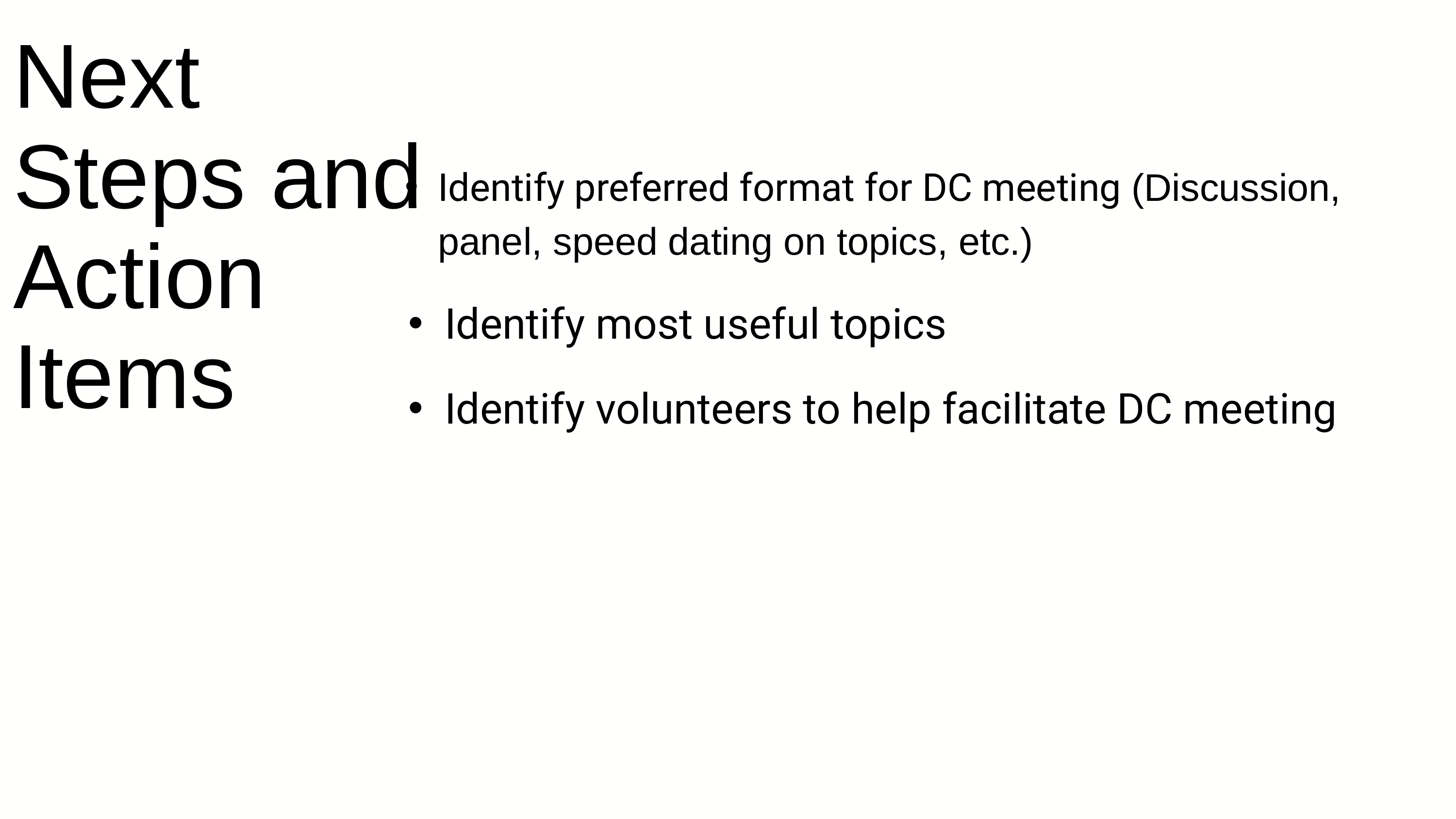

Next Steps and Action Items

Identify preferred format for DC meeting (Discussion, panel, speed dating on topics, etc.)
Identify most useful topics
Identify volunteers to help facilitate DC meeting